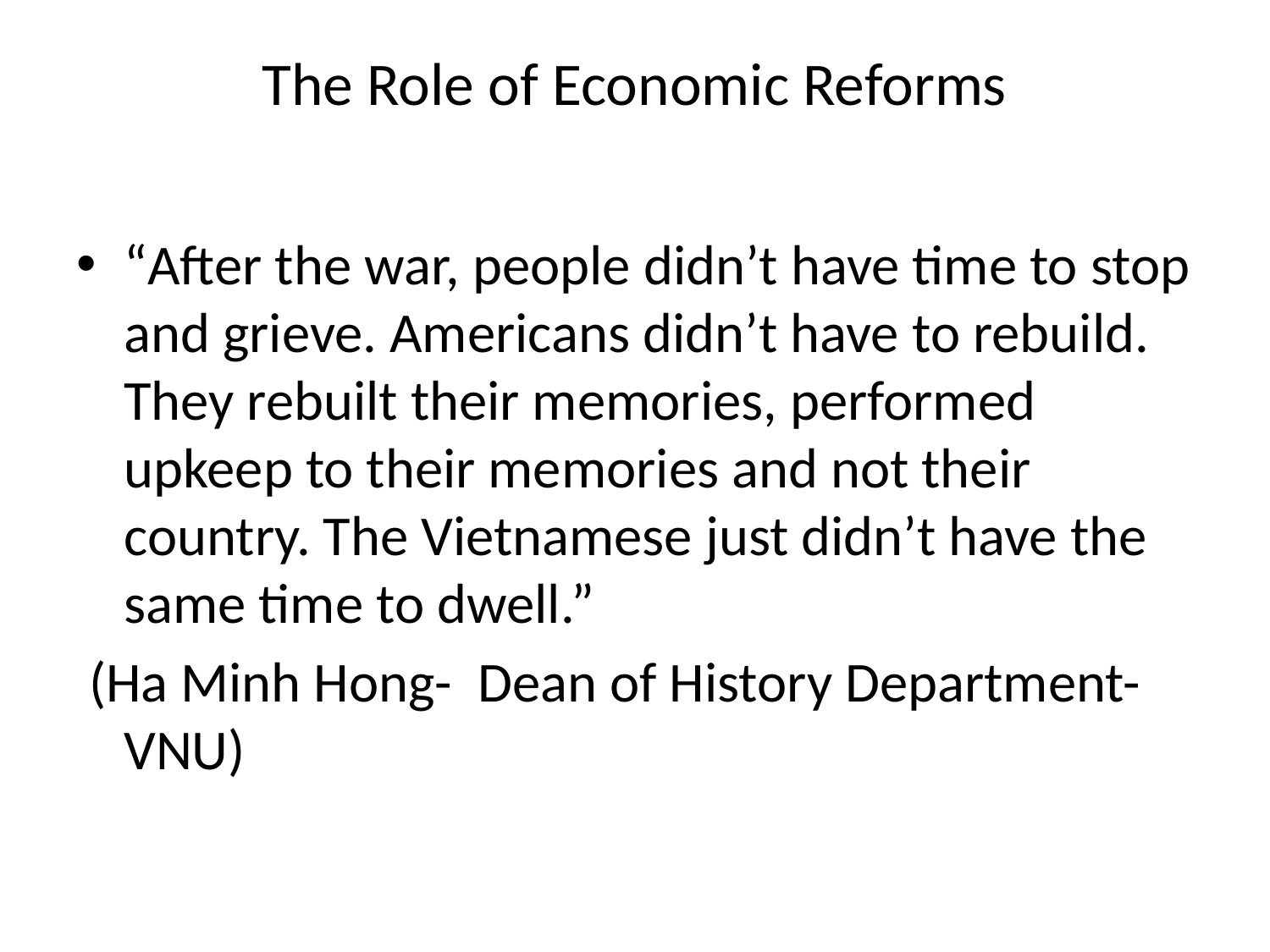

# The Role of Economic Reforms
“After the war, people didn’t have time to stop and grieve. Americans didn’t have to rebuild. They rebuilt their memories, performed upkeep to their memories and not their country. The Vietnamese just didn’t have the same time to dwell.”
 (Ha Minh Hong-  Dean of History Department-VNU)